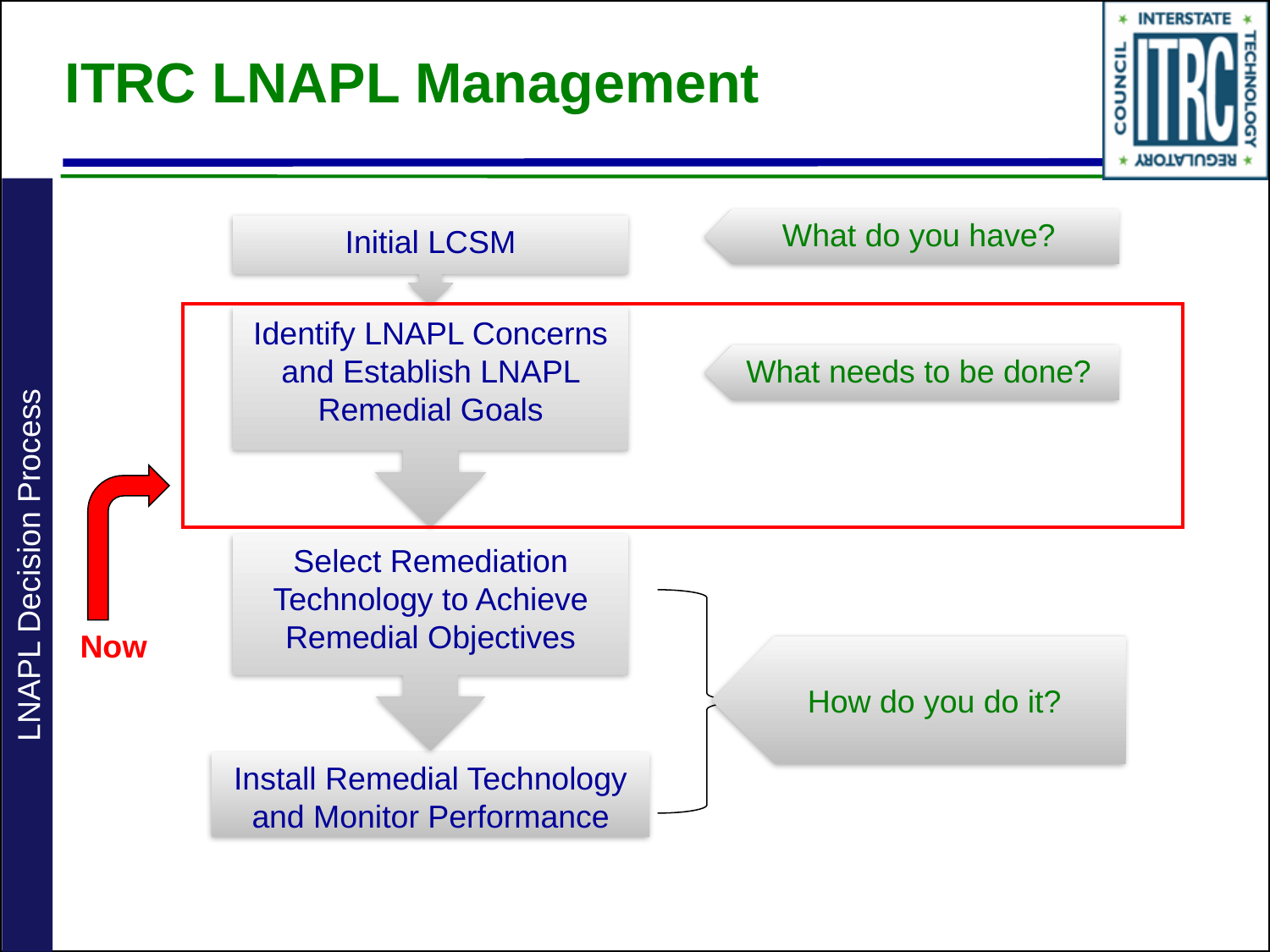

ITRC LNAPL Management
What do you have?
What needs to be done?
How do you do it?
Initial LCSM

Identify LNAPL Concerns
and Establish LNAPL Remedial Goals
Select Remediation Technology to Achieve Remedial Objectives
Install Remedial Technology and Monitor Performance

LNAPL Decision Process
Now